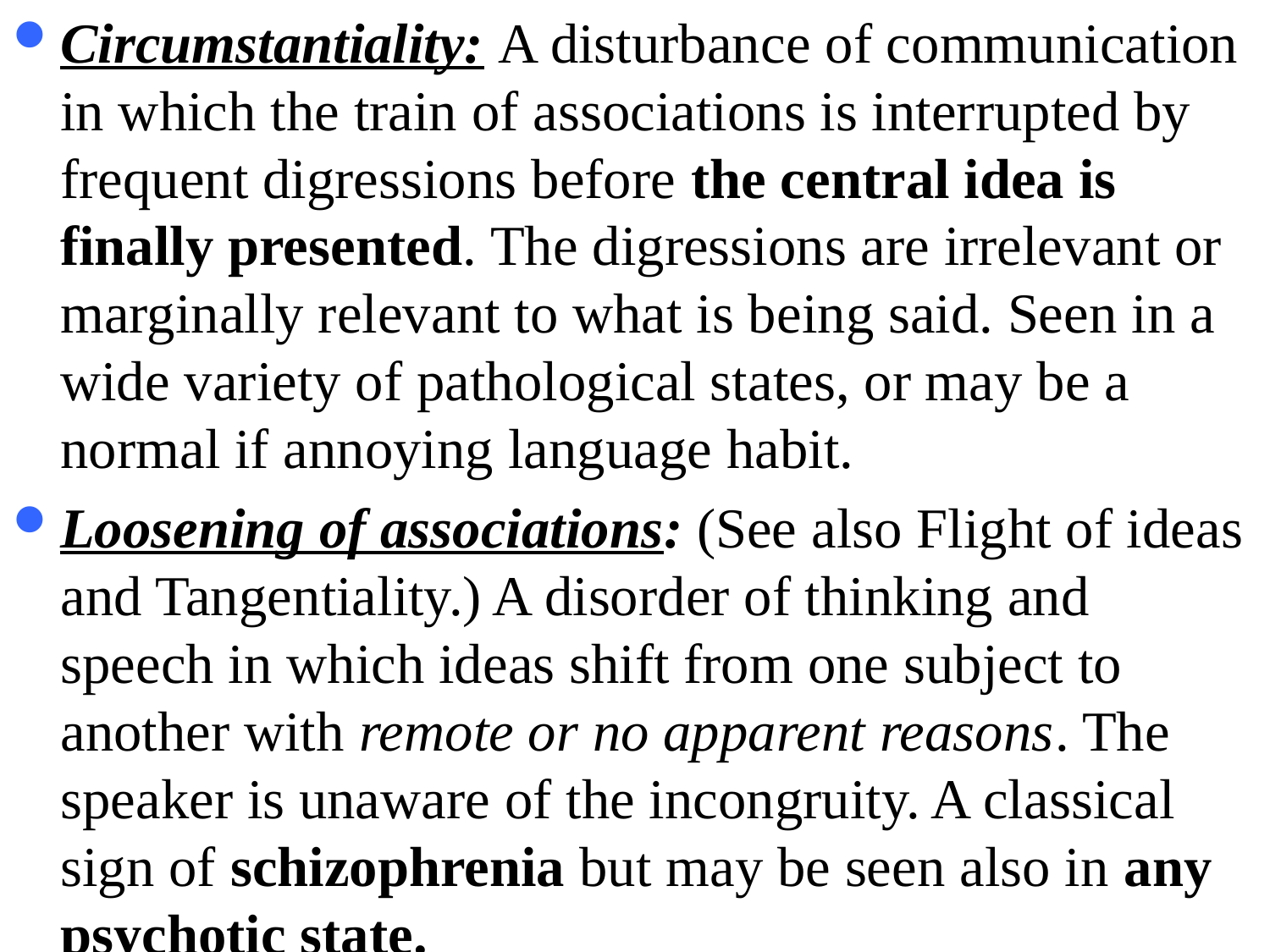

Circumstantiality: A disturbance of communication in which the train of associations is interrupted by frequent digressions before the central idea is finally presented. The digressions are irrelevant or marginally relevant to what is being said. Seen in a wide variety of pathological states, or may be a normal if annoying language habit.
Loosening of associations: (See also Flight of ideas and Tangentiality.) A disorder of thinking and speech in which ideas shift from one subject to another with remote or no apparent reasons. The speaker is unaware of the incongruity. A classical sign of schizophrenia but may be seen also in any psychotic state.